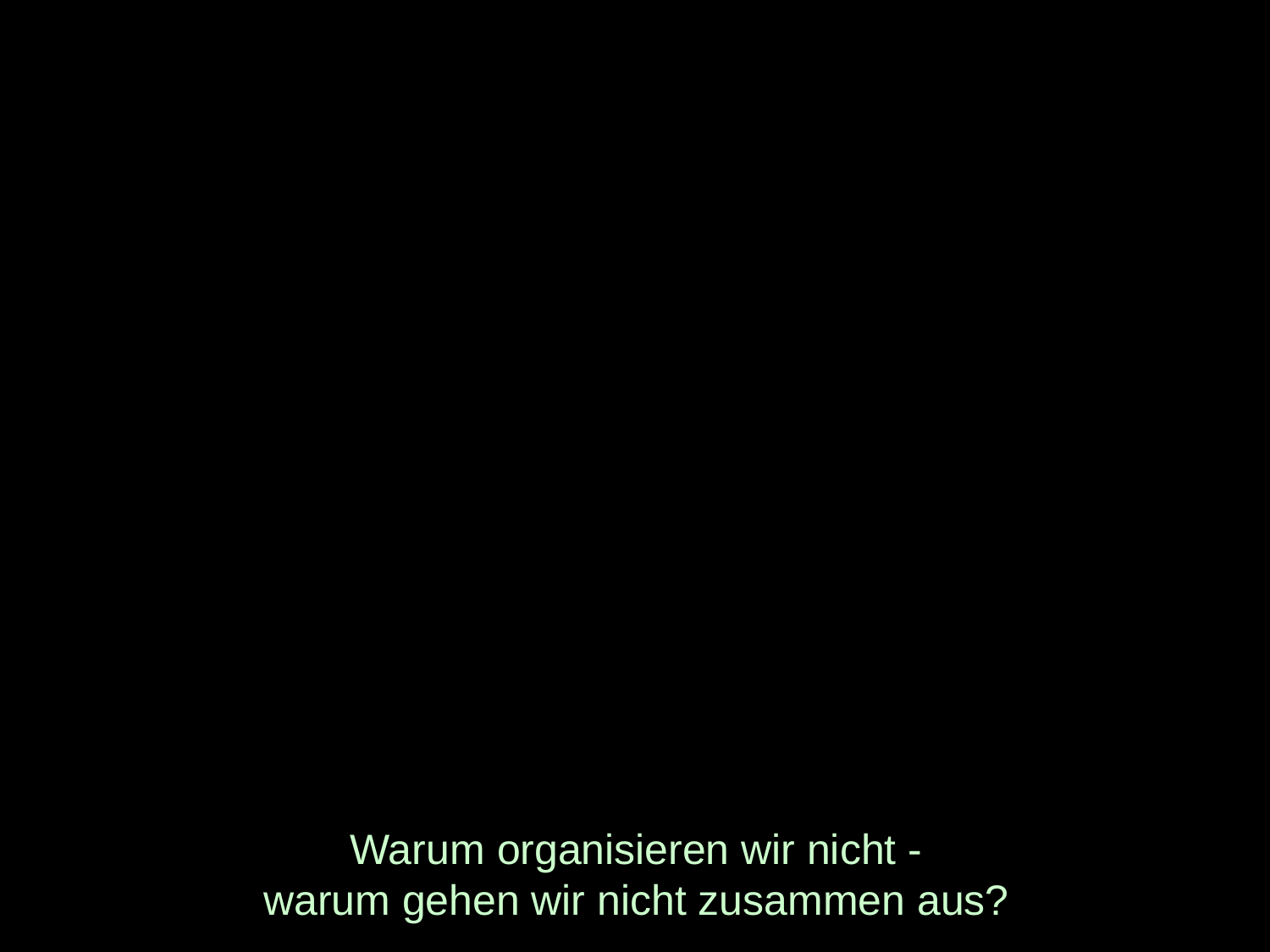

# Warum organisieren wir nicht - warum gehen wir nicht zusammen aus?